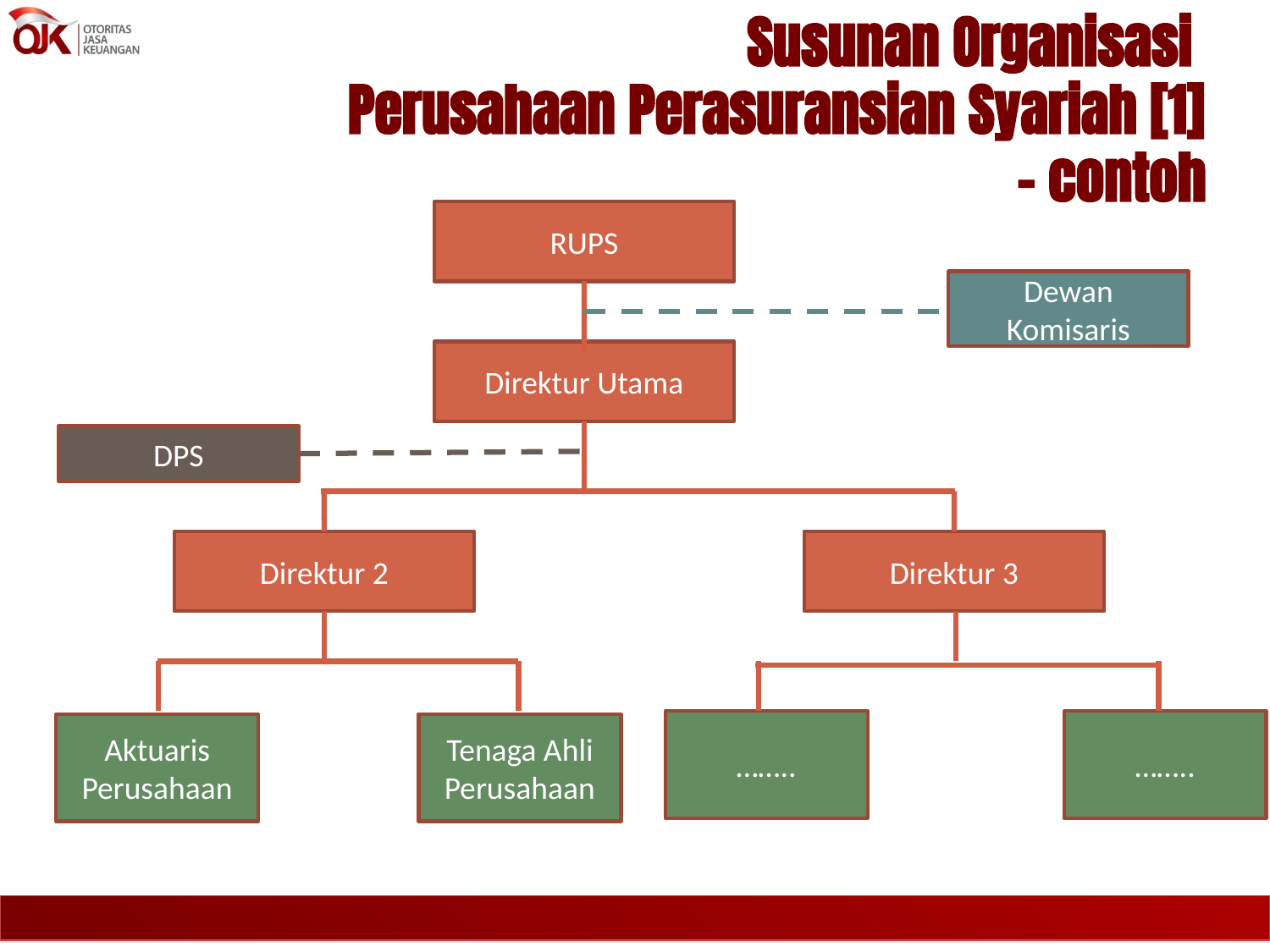

# Susunan Organisasi Perusahaan Perasuransian Syariah [1] – contoh
RUPS
Dewan Komisaris
Direktur Utama
DPS
Direktur 2
Direktur 3
……..
……..
Aktuaris Perusahaan
Tenaga Ahli Perusahaan
9